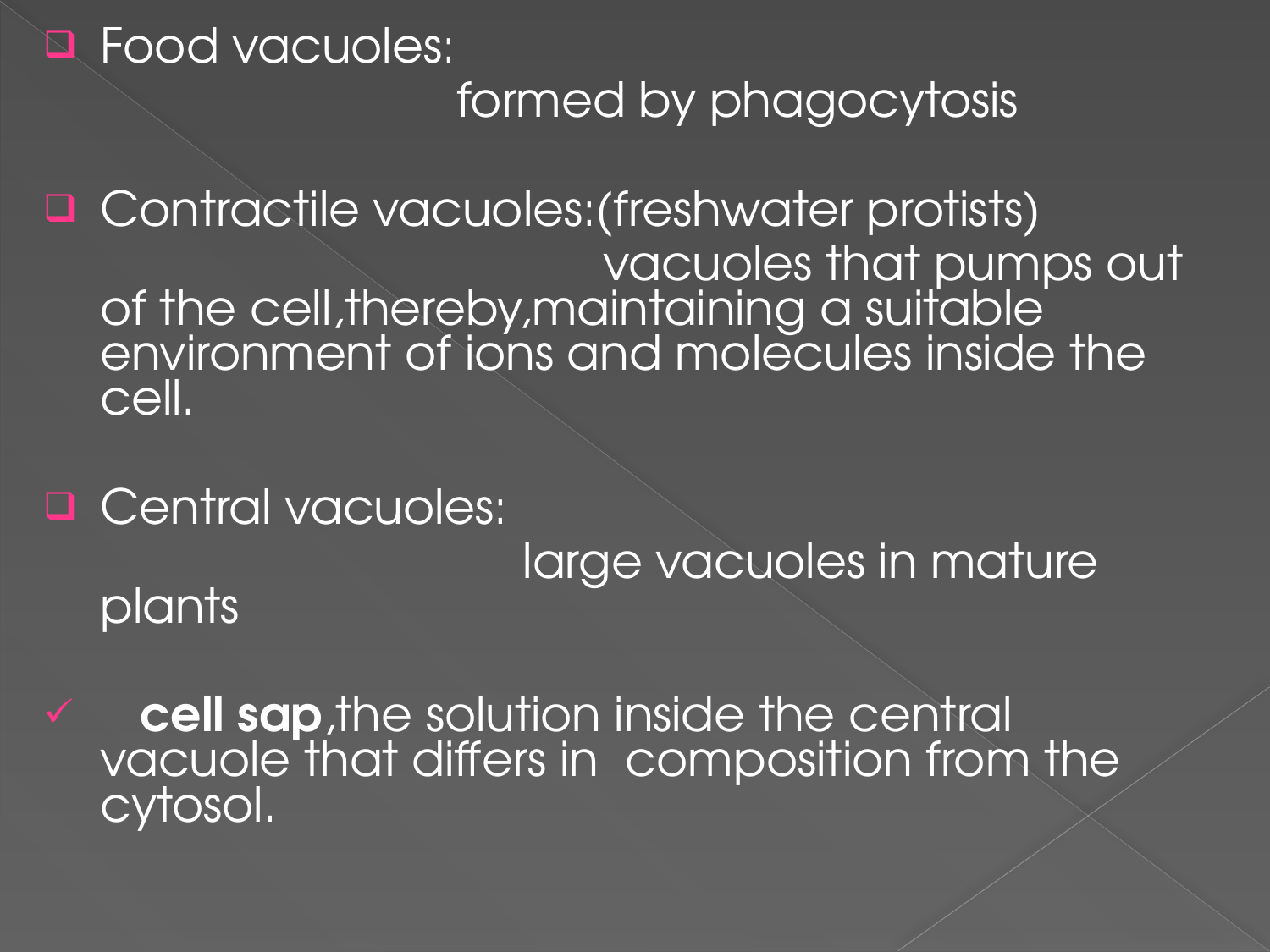

Food vacuoles:
                               formed by phagocytosis

Contractile vacuoles:(freshwater protists)
                                          vacuoles that pumps out of the cell,thereby,maintaining a suitable environment of ions and molecules inside the cell.

Central vacuoles:
                                    large vacuoles in mature plants

   cell sap,the solution inside the central vacuole that differs in  composition from the cytosol.